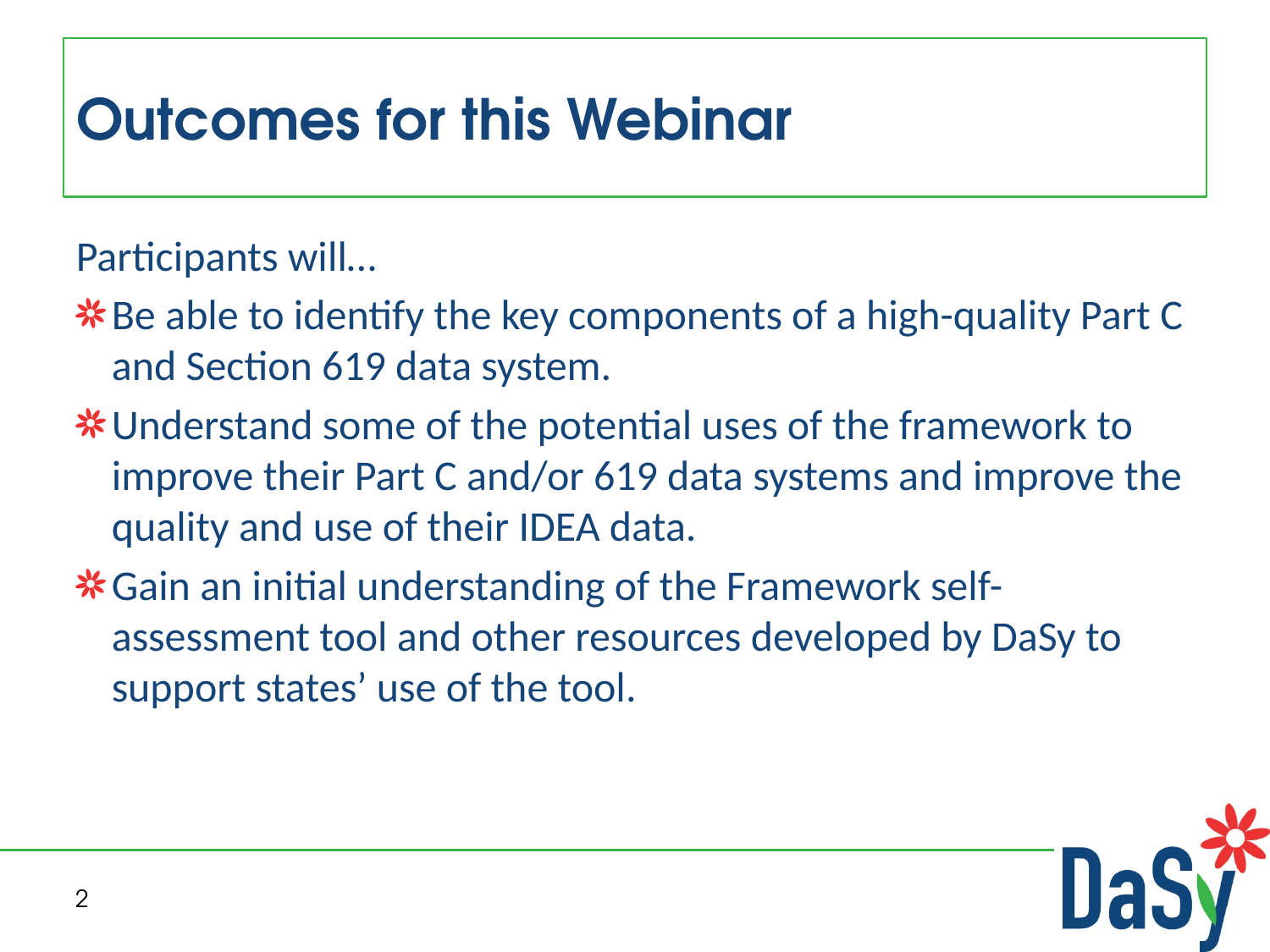

# Outcomes for this Webinar
Participants will…
Be able to identify the key components of a high-quality Part C and Section 619 data system.
Understand some of the potential uses of the framework to improve their Part C and/or 619 data systems and improve the quality and use of their IDEA data.
Gain an initial understanding of the Framework self-assessment tool and other resources developed by DaSy to support states’ use of the tool.